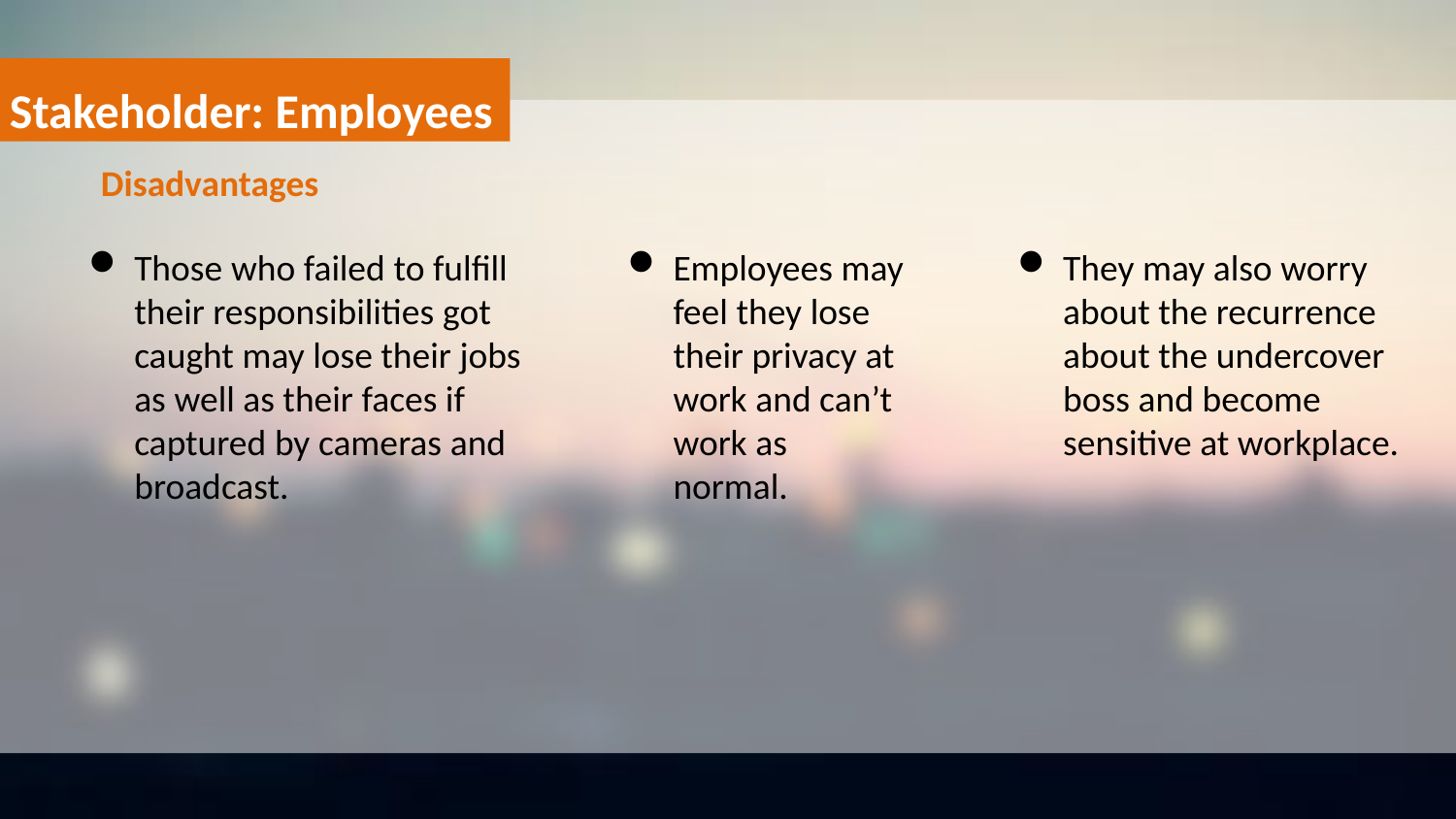

Stakeholder: Employees
Disadvantages
Those who failed to fulfill their responsibilities got caught may lose their jobs as well as their faces if captured by cameras and broadcast.

Employees may feel they lose their privacy at work and can’t work as normal.
They may also worry about the recurrence about the undercover boss and become sensitive at workplace.